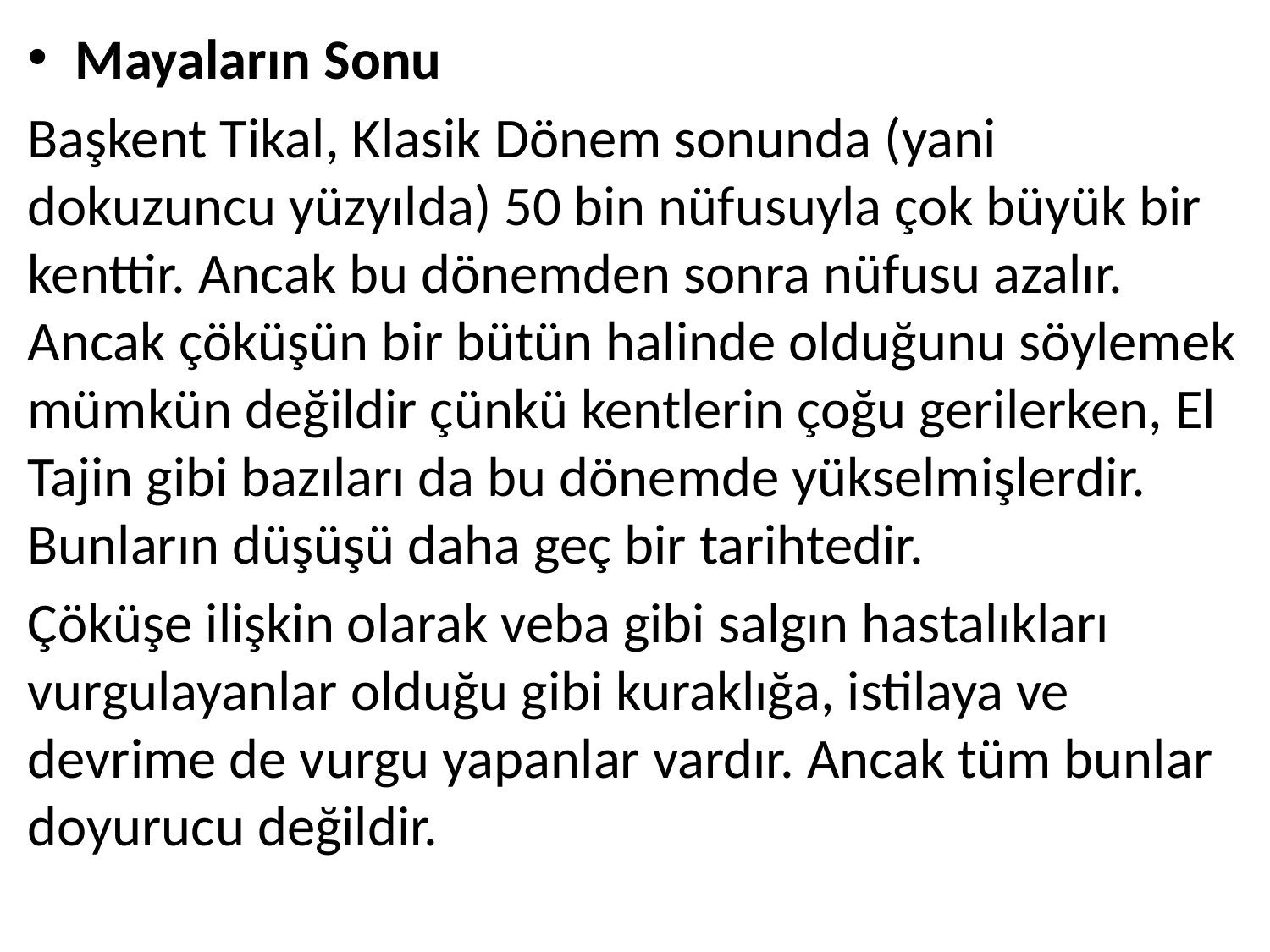

Mayaların Sonu
Başkent Tikal, Klasik Dönem sonunda (yani dokuzuncu yüzyılda) 50 bin nüfusuyla çok büyük bir kenttir. Ancak bu dönemden sonra nüfusu azalır. Ancak çöküşün bir bütün halinde olduğunu söylemek mümkün değildir çünkü kentlerin çoğu gerilerken, El Tajin gibi bazıları da bu dönemde yükselmişlerdir. Bunların düşüşü daha geç bir tarihtedir.
Çöküşe ilişkin olarak veba gibi salgın hastalıkları vurgulayanlar olduğu gibi kuraklığa, istilaya ve devrime de vurgu yapanlar vardır. Ancak tüm bunlar doyurucu değildir.